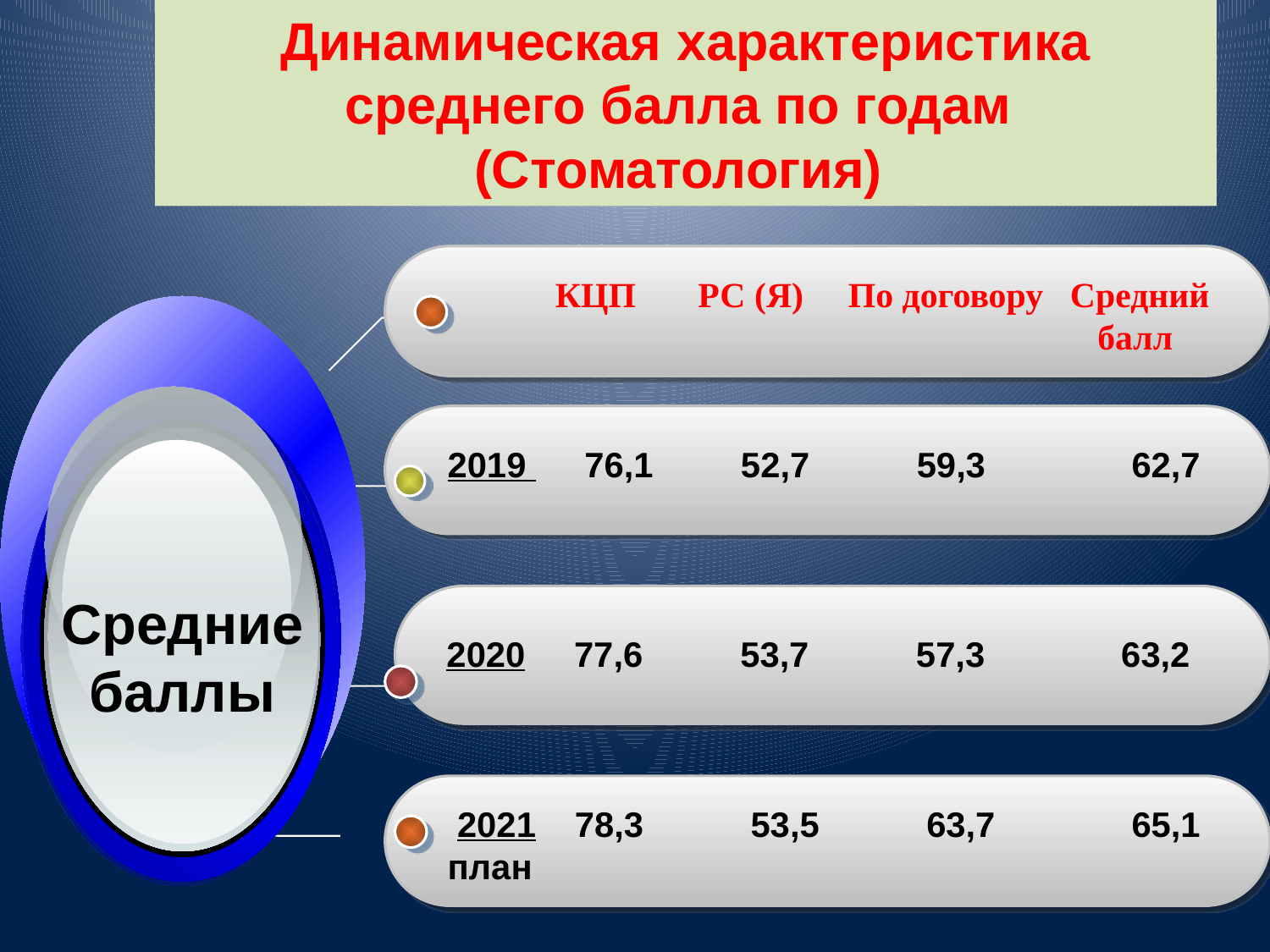

# Динамическая характеристика среднего балла по годам  (Стоматология)

           КЦП       РС (Я)     По договору   Средний
                                                                        балл

Средние баллы

2019      76,1         52,7           59,3               62,7

   2020     77,6          53,7           57,3              63,2

 2021    78,3           53,5           63,7              65,1
план